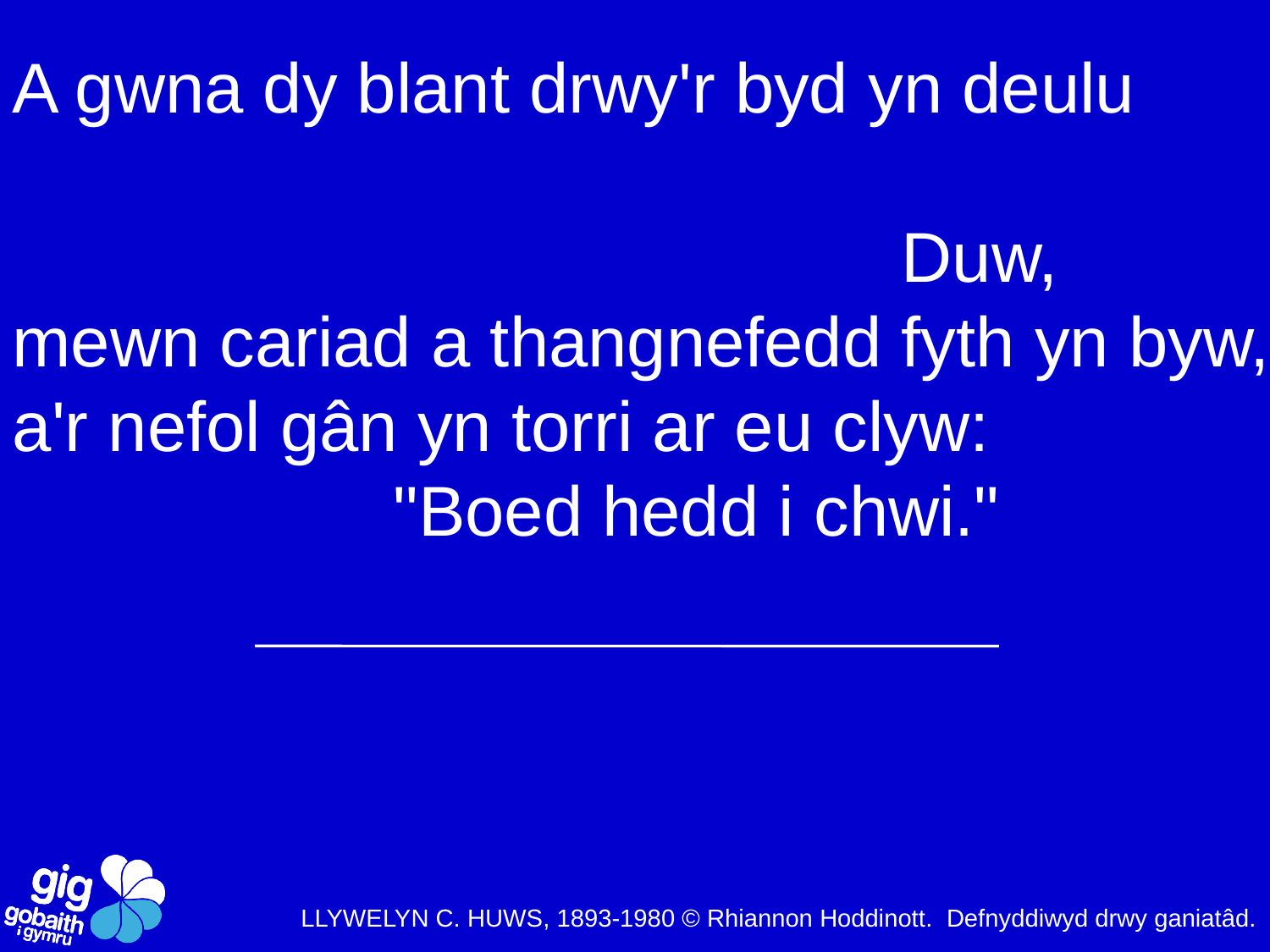

# A gwna dy blant drwy'r byd yn deulu Duw, mewn cariad a thangnefedd fyth yn byw, a'r nefol gân yn torri ar eu clyw: "Boed hedd i chwi."
LLYWELYN C. HUWS, 1893-1980 © Rhiannon Hoddinott.  Defnyddiwyd drwy ganiatâd.